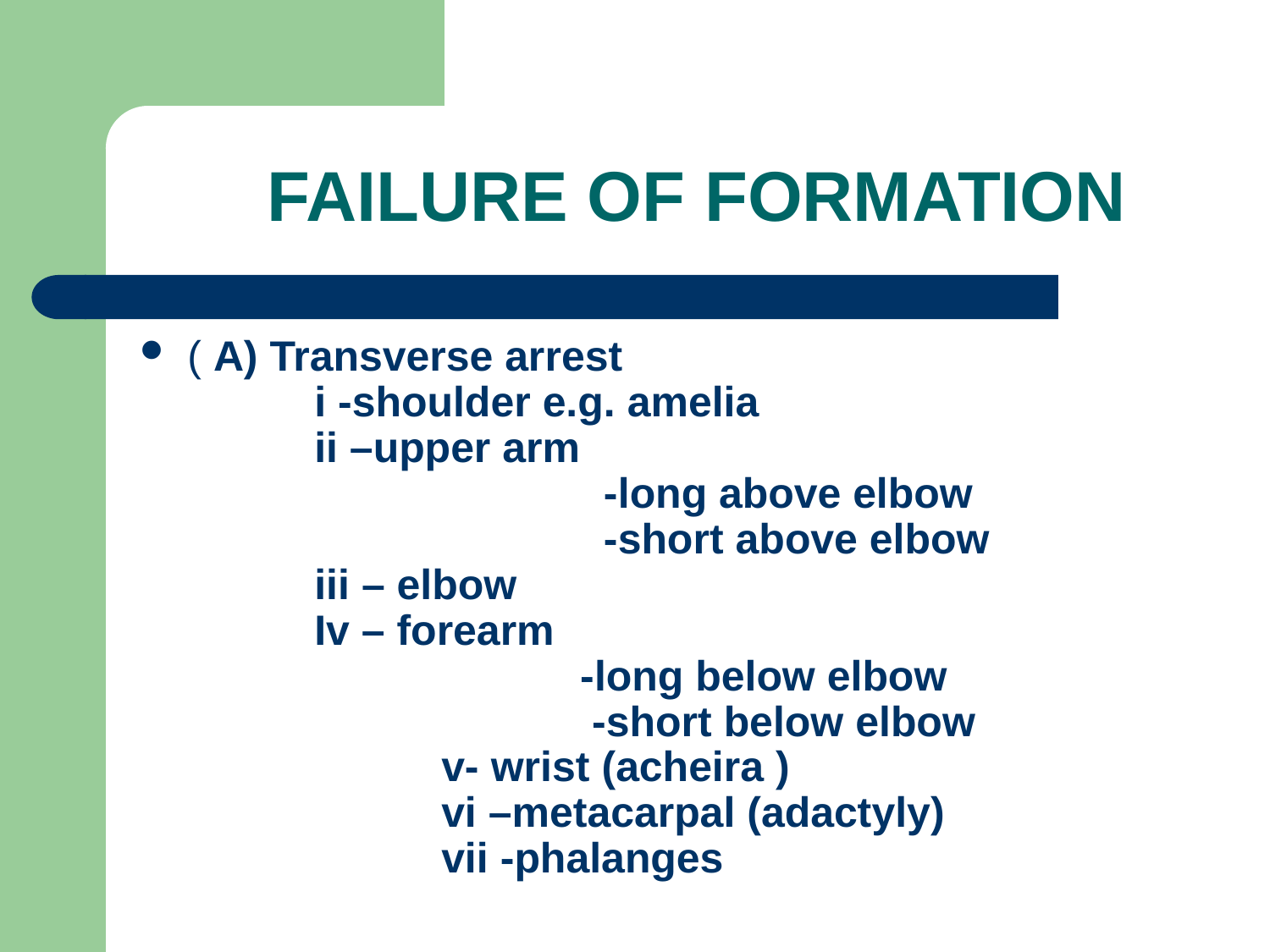

# FAILURE OF FORMATION
( A) Transverse arrest 						i -shoulder e.g. amelia					ii –upper arm 								   -long above elbow 					   -short above elbow		         	iii – elbow							Iv – forearm								   	 -long below elbow					  	  -short below elbow				v- wrist (acheira )						vi –metacarpal (adactyly)					vii -phalanges